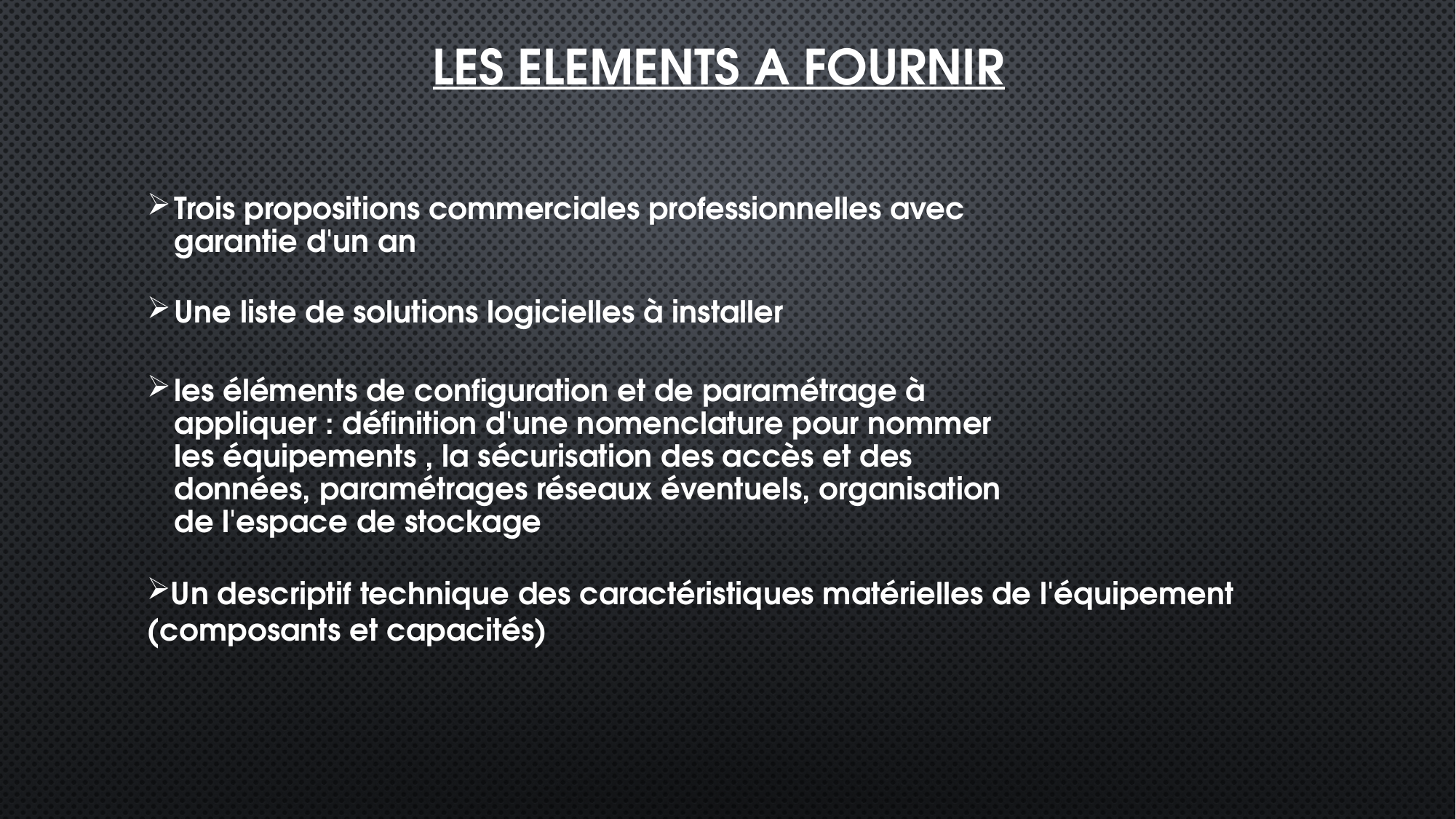

# LES ELEMENTS A FOURNIR
Trois propositions commerciales professionnelles avec garantie d'un an
Une liste de solutions logicielles à installer
les éléments de configuration et de paramétrage à appliquer : définition d'une nomenclature pour nommer les équipements , la sécurisation des accès et des données, paramétrages réseaux éventuels, organisation de l'espace de stockage

Un descriptif technique des caractéristiques matérielles de l'équipement (composants et capacités)